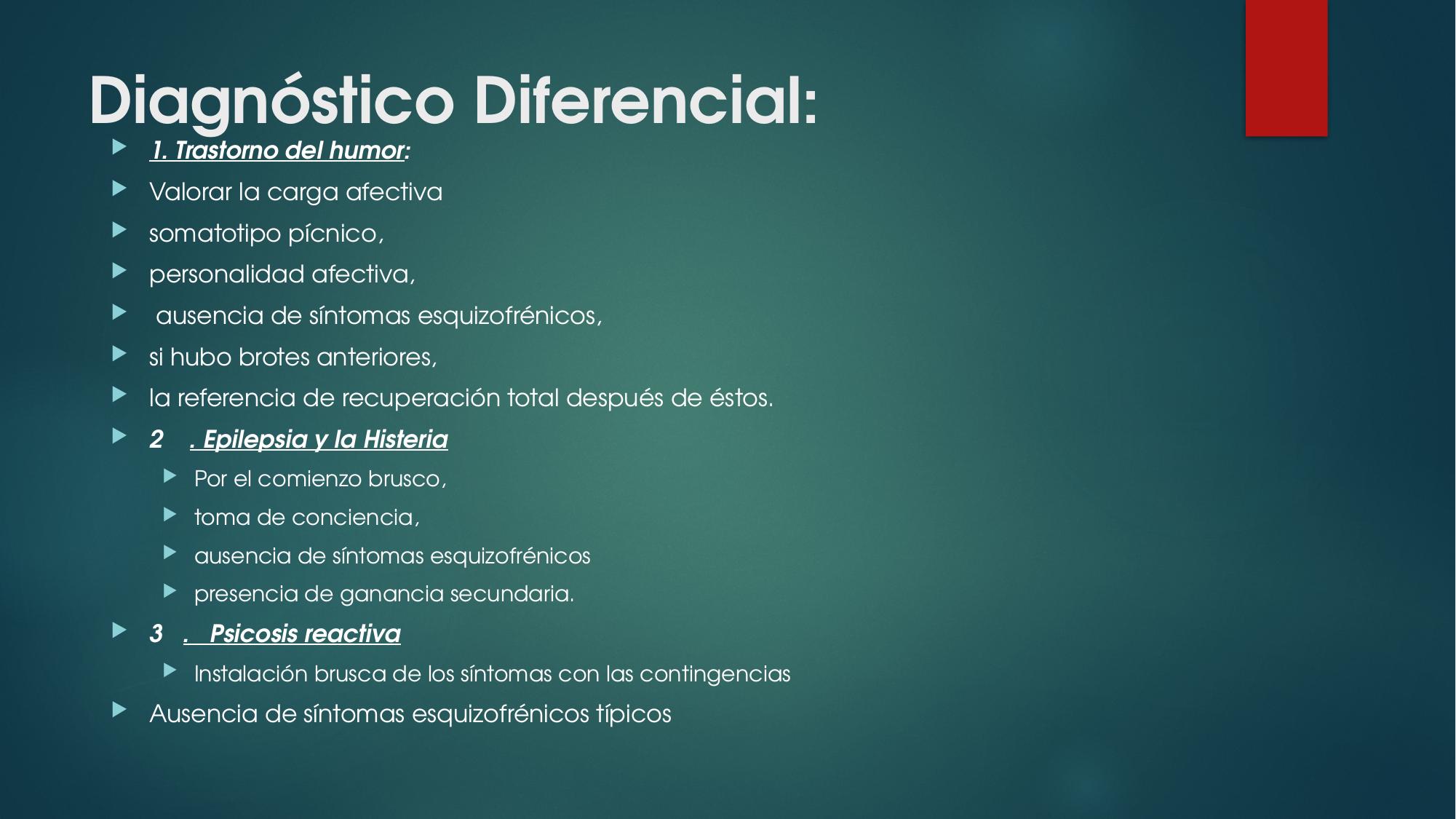

# Diagnóstico Diferencial:
1. Trastorno del humor:
Valorar la carga afectiva
somatotipo pícnico,
personalidad afectiva,
 ausencia de síntomas esquizofrénicos,
si hubo brotes anteriores,
la referencia de recuperación total después de éstos.
2    . Epilepsia y la Histeria
Por el comienzo brusco,
toma de conciencia,
ausencia de síntomas esquizofrénicos
presencia de ganancia secundaria.
3   .   Psicosis reactiva
Instalación brusca de los síntomas con las contingencias
Ausencia de síntomas esquizofrénicos típicos